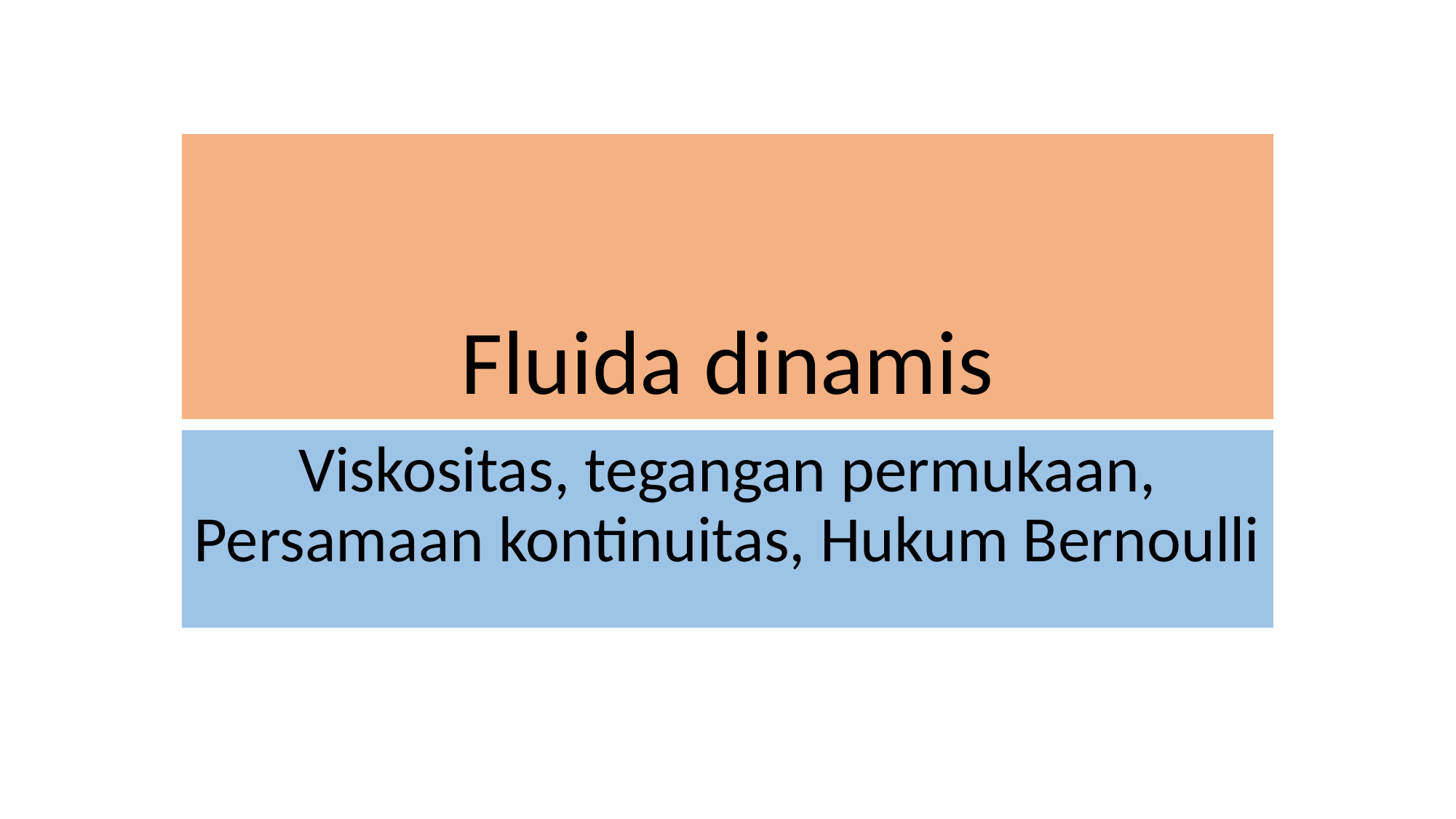

# Fluida dinamis
Viskositas, tegangan permukaan, Persamaan kontinuitas, Hukum Bernoulli